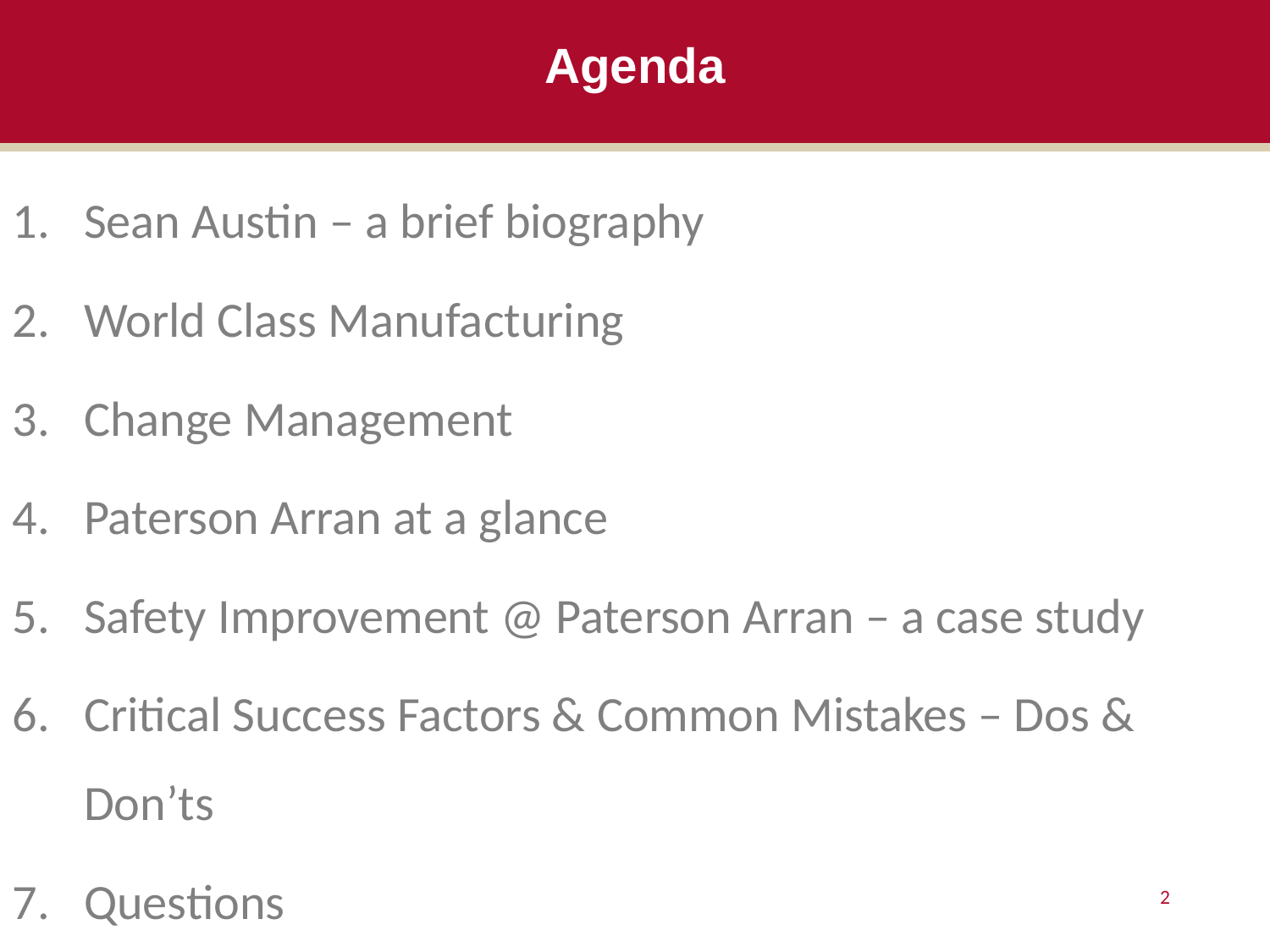

# Agenda
Sean Austin – a brief biography
World Class Manufacturing
Change Management
Paterson Arran at a glance
Safety Improvement @ Paterson Arran – a case study
Critical Success Factors & Common Mistakes – Dos & Don’ts
Questions

2